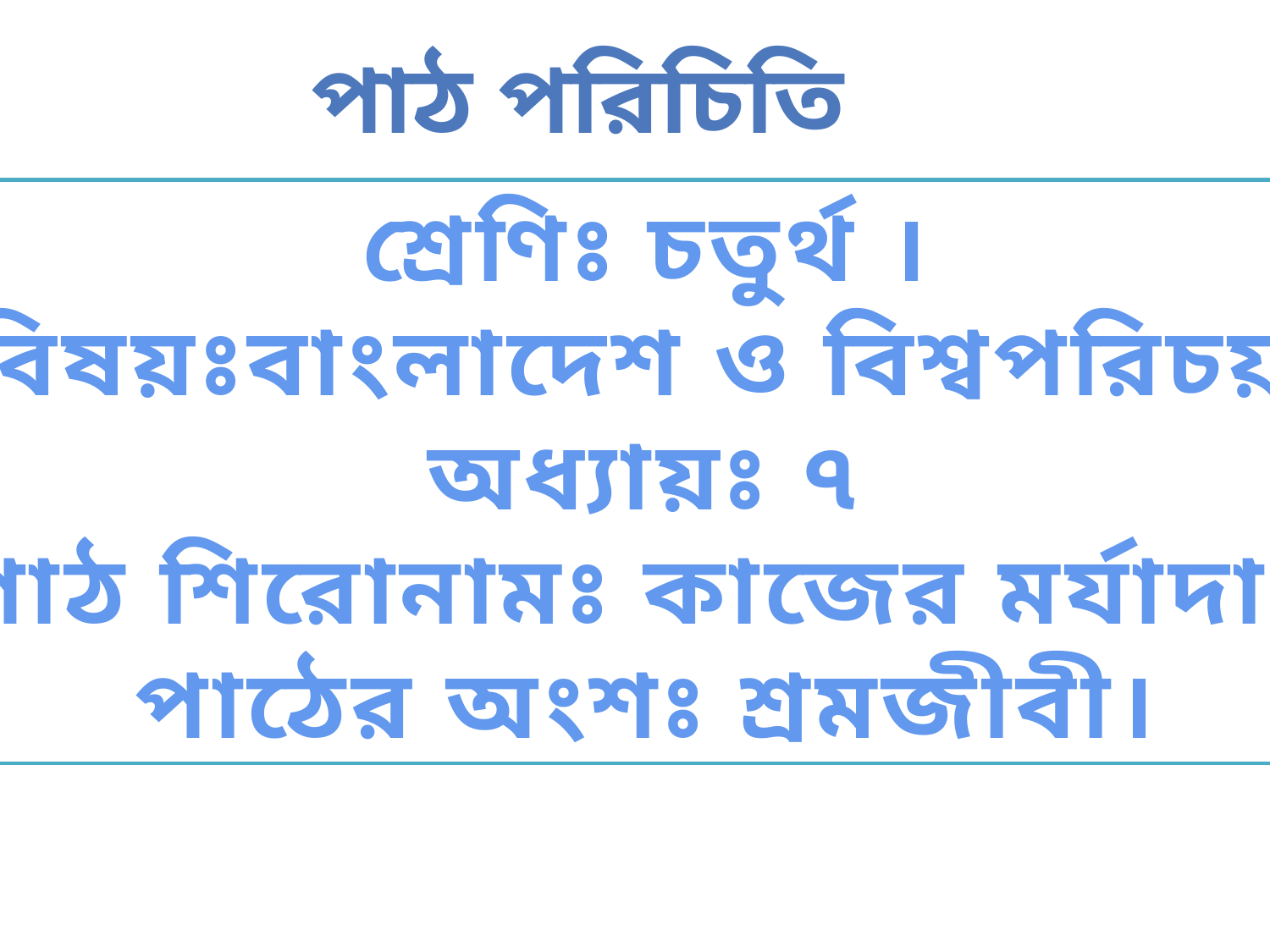

পাঠ পরিচিতি
শ্রেণিঃ চতুর্থ ।
বিষয়ঃবাংলাদেশ ও বিশ্বপরিচয়
অধ্যায়ঃ ৭
পাঠ শিরোনামঃ কাজের মর্যাদা।
পাঠের অংশঃ শ্রমজীবী।